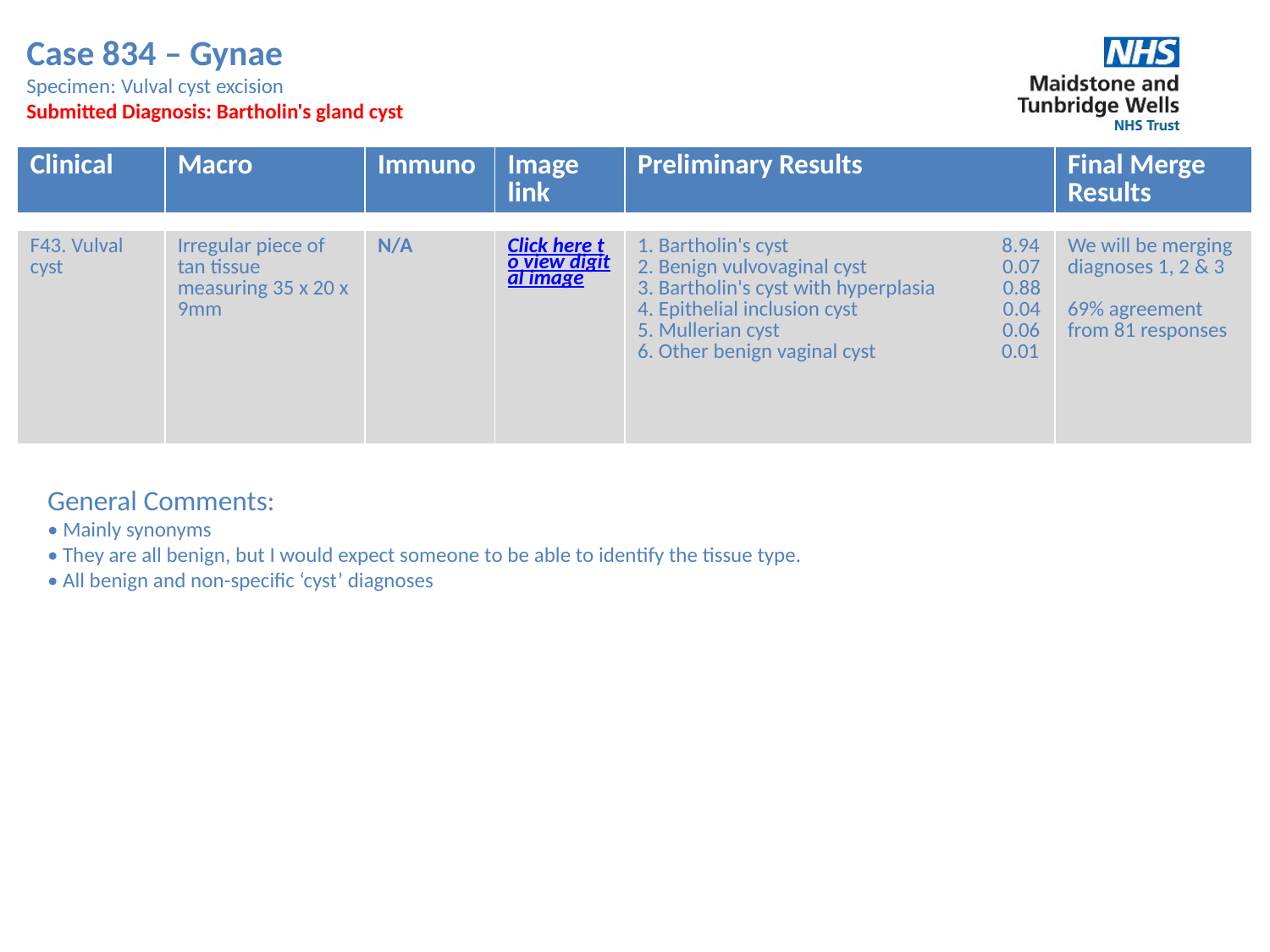

Case 834 – Gynae
Specimen: Vulval cyst excision
Submitted Diagnosis: Bartholin's gland cyst

| Clinical | Macro | Immuno | Image link | Preliminary Results | Final Merge Results |
| --- | --- | --- | --- | --- | --- |
| F43. Vulval cyst | Irregular piece of tan tissue measuring 35 x 20 x 9mm | N/A | Click here to view digital image | 1. Bartholin's cyst 8.94 2. Benign vulvovaginal cyst 0.07 3. Bartholin's cyst with hyperplasia 0.88 4. Epithelial inclusion cyst 0.04 5. Mullerian cyst 0.06 6. Other benign vaginal cyst 0.01 | We will be merging diagnoses 1, 2 & 3 69% agreement from 81 responses |
| --- | --- | --- | --- | --- | --- |
General Comments:
• Mainly synonyms
• They are all benign, but I would expect someone to be able to identify the tissue type.
• All benign and non-specific ‘cyst’ diagnoses